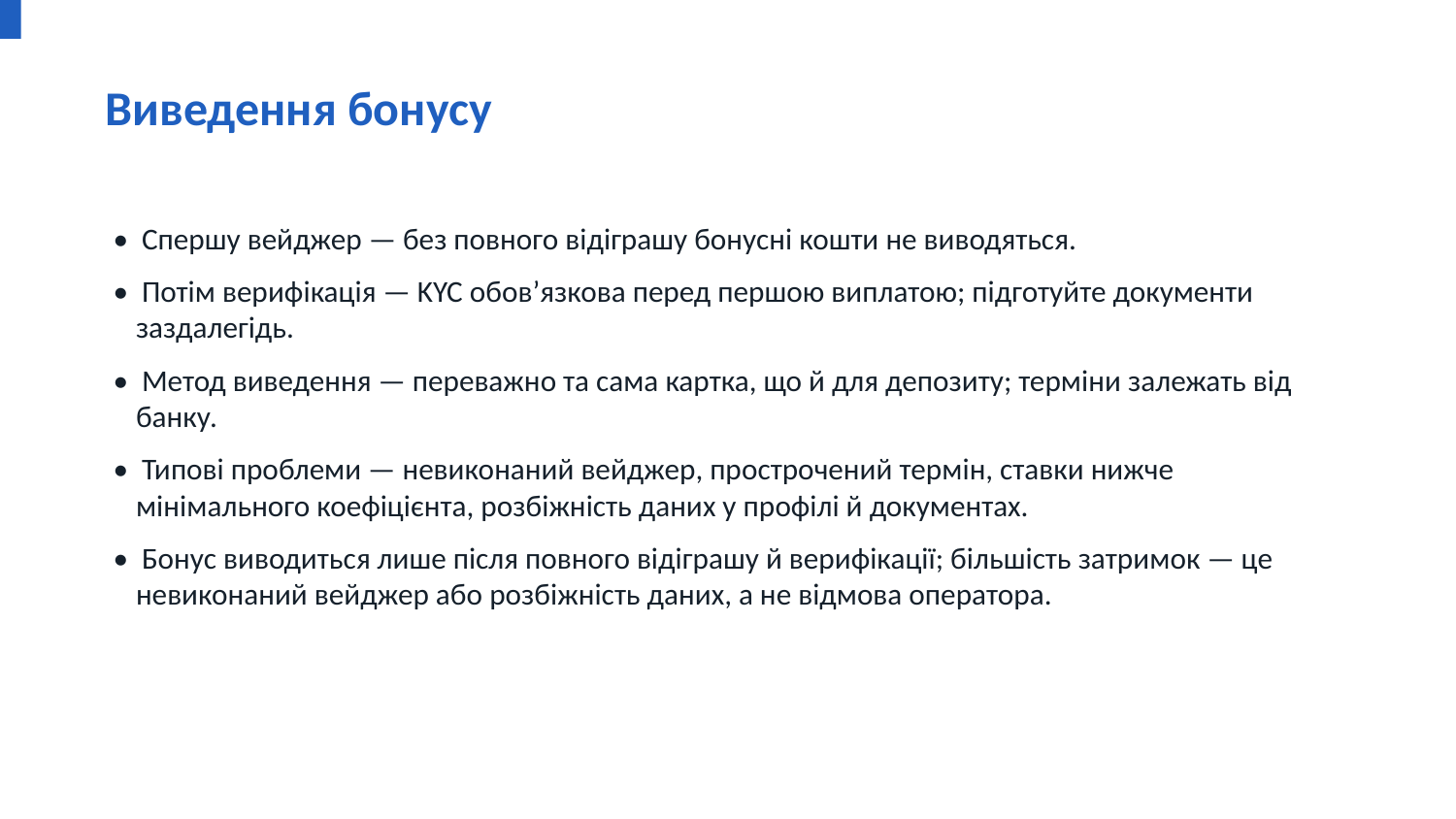

Виведення бонусу
•  Спершу вейджер — без повного відіграшу бонусні кошти не виводяться.
•  Потім верифікація — KYC обовʼязкова перед першою виплатою; підготуйте документи заздалегідь.
•  Метод виведення — переважно та сама картка, що й для депозиту; терміни залежать від банку.
•  Типові проблеми — невиконаний вейджер, прострочений термін, ставки нижче мінімального коефіцієнта, розбіжність даних у профілі й документах.
•  Бонус виводиться лише після повного відіграшу й верифікації; більшість затримок — це невиконаний вейджер або розбіжність даних, а не відмова оператора.